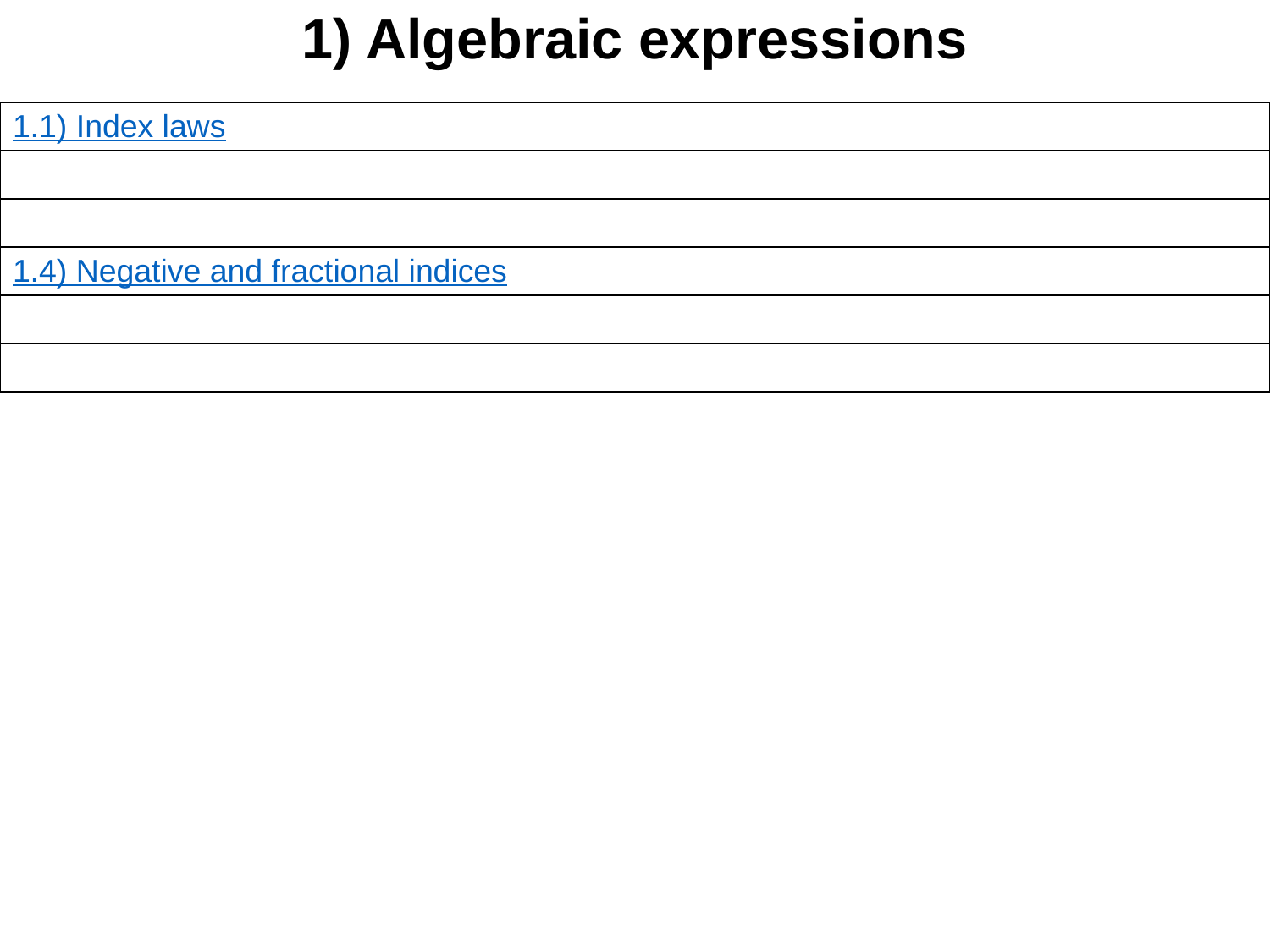

# 1) Algebraic expressions
| 1.1) Index laws |
| --- |
|  |
|  |
| 1.4) Negative and fractional indices |
|  |
|  |